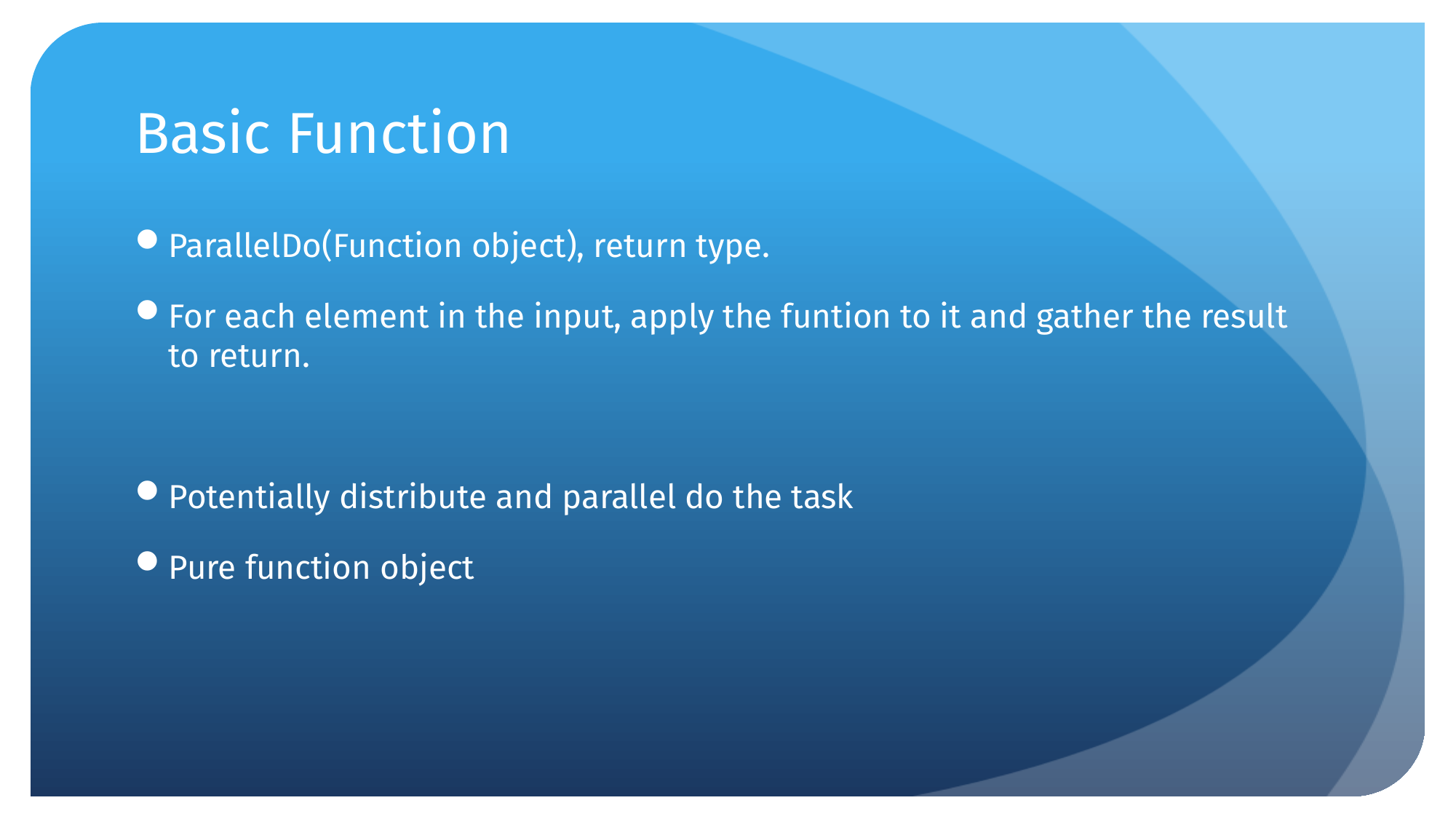

# Basic Function
ParallelDo(Function object), return type.
For each element in the input, apply the funtion to it and gather the result to return.

Potentially distribute and parallel do the task
Pure function object